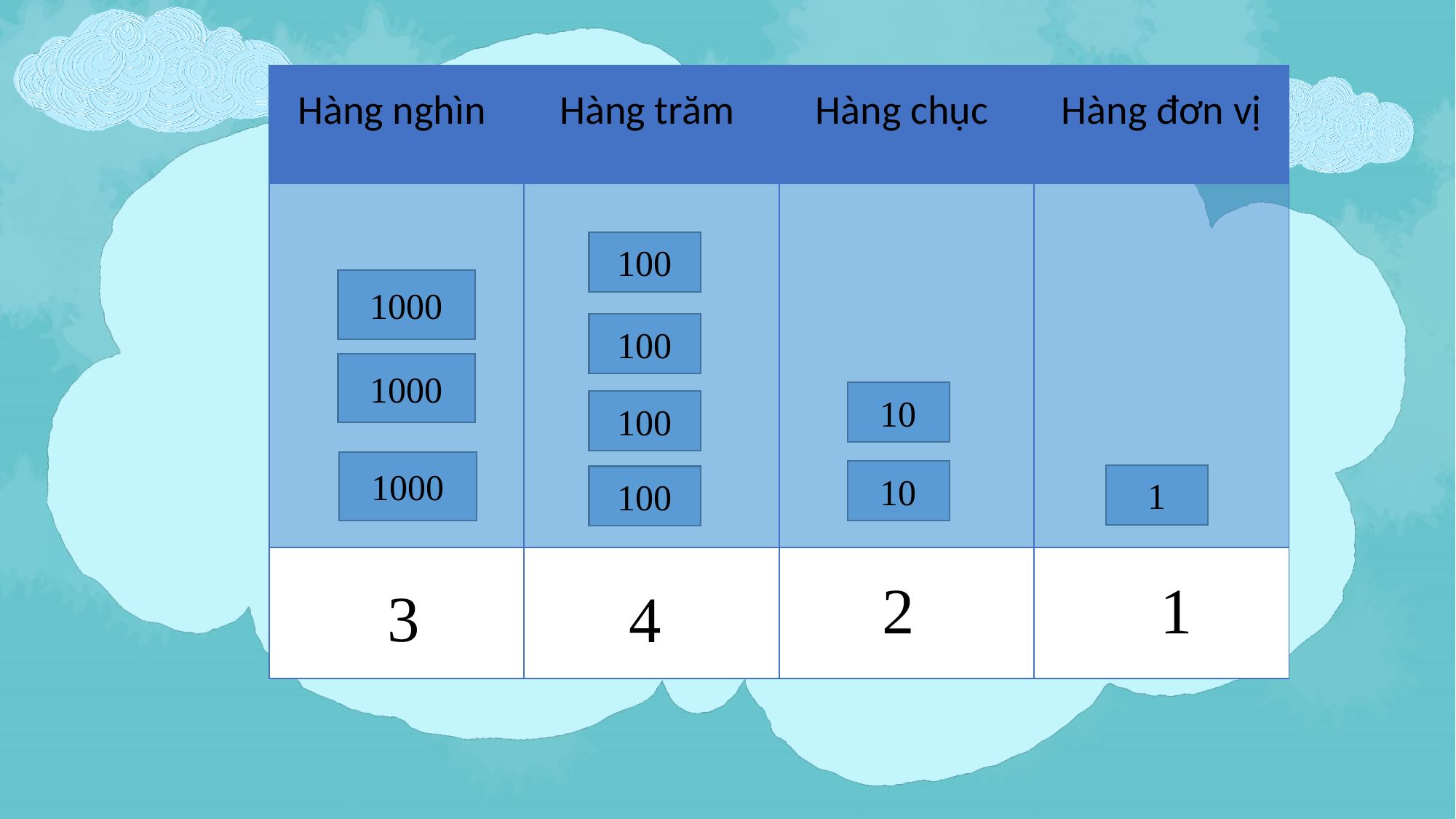

| Hàng nghìn | Hàng trăm | Hàng chục | Hàng đơn vị |
| --- | --- | --- | --- |
|  |  |  |  |
|  |  |  |  |
100
100
100
100
1000
1000
1000
10
10
1
2
1
3
4